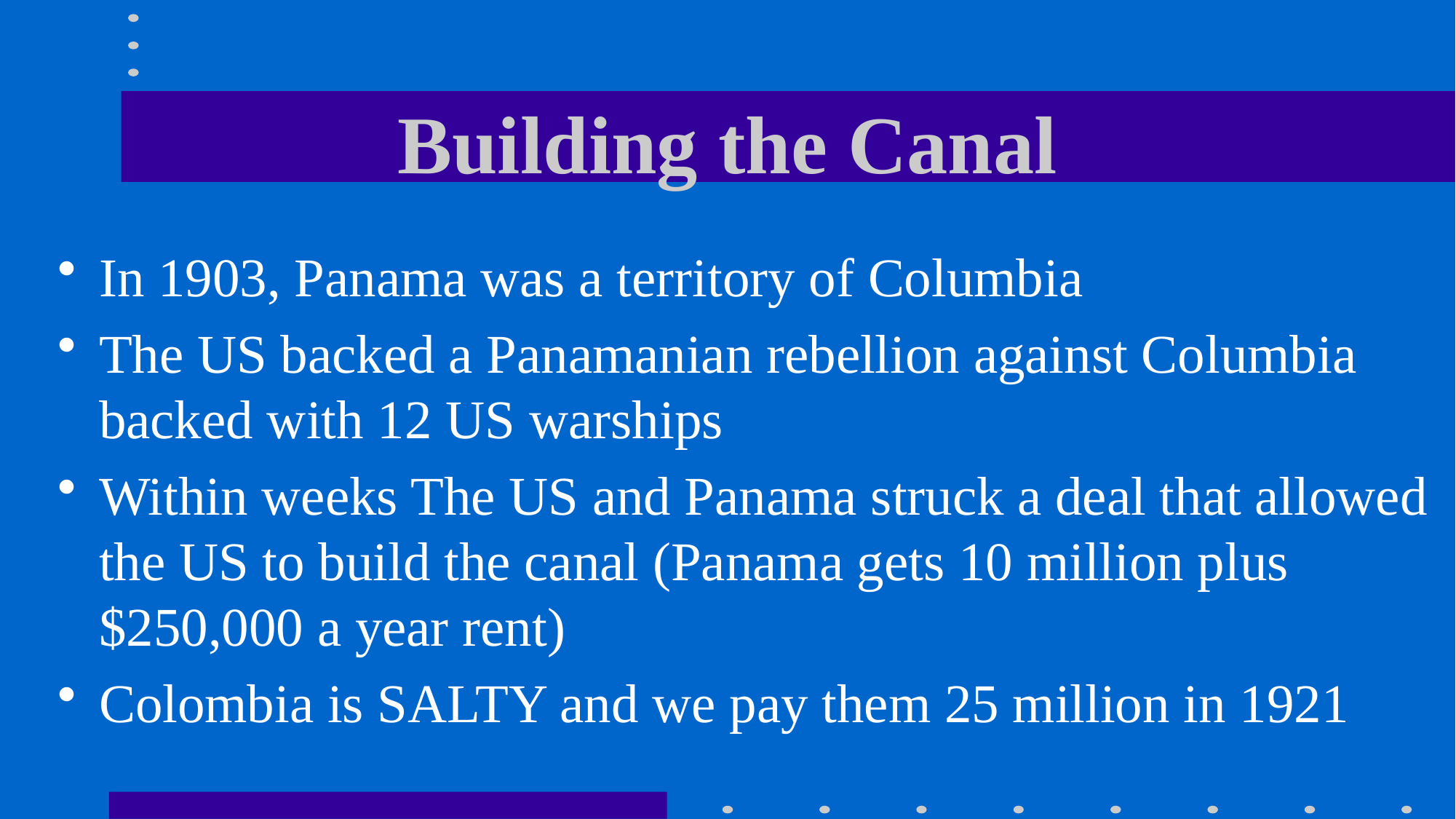

# Building the Canal
In 1903, Panama was a territory of Columbia
The US backed a Panamanian rebellion against Columbia backed with 12 US warships
Within weeks The US and Panama struck a deal that allowed the US to build the canal (Panama gets 10 million plus $250,000 a year rent)
Colombia is SALTY and we pay them 25 million in 1921